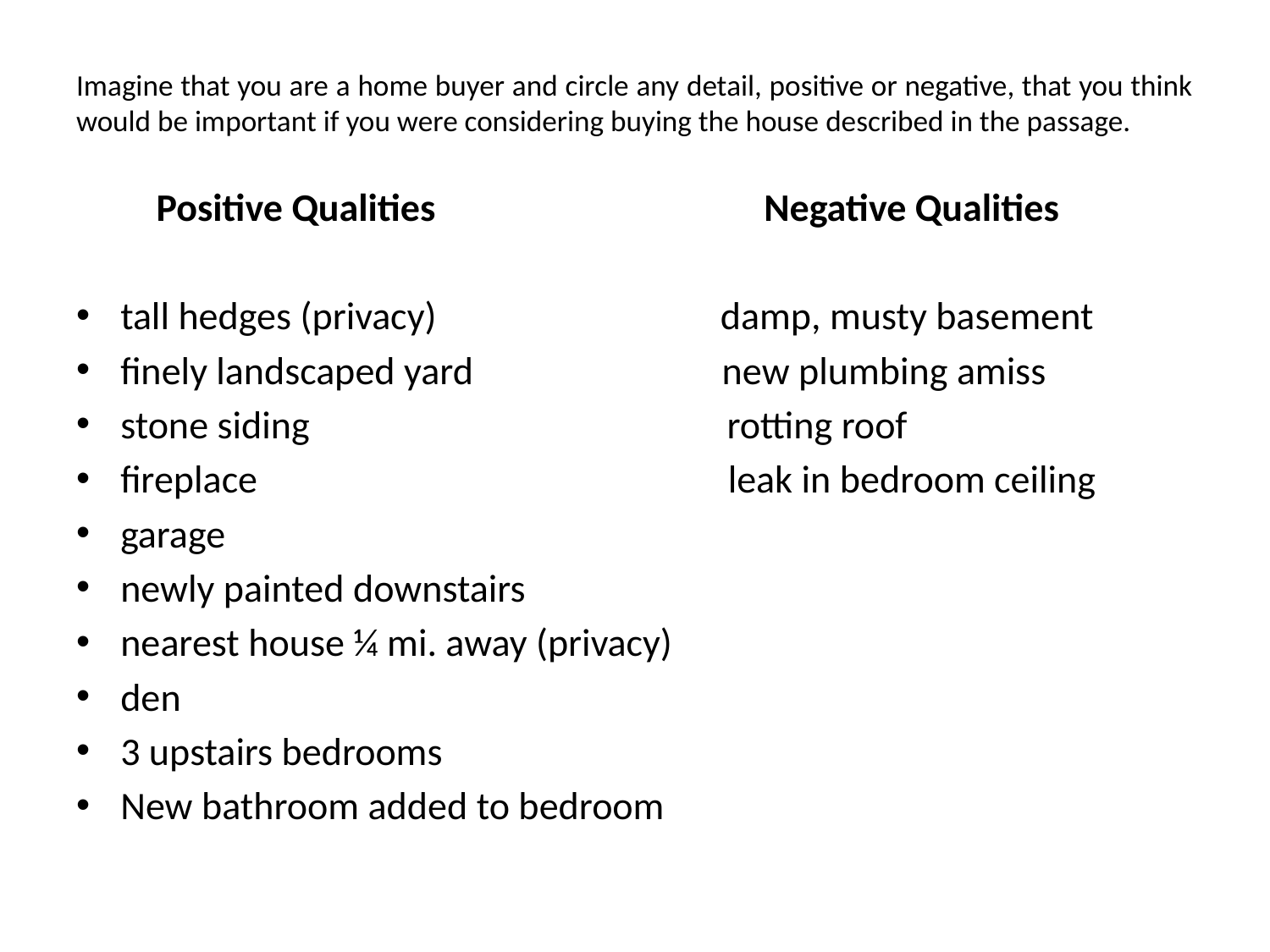

Imagine that you are a home buyer and circle any detail, positive or negative, that you think would be important if you were considering buying the house described in the passage.

         Positive Qualities                                     Negative Qualities

tall hedges (privacy)                                damp, musty basement
finely landscaped yard                            new plumbing amiss
stone siding                                               rotting roof
fireplace                                                     leak in bedroom ceiling
garage
newly painted downstairs
nearest house ¼ mi. away (privacy)
den
3 upstairs bedrooms
New bathroom added to bedroom